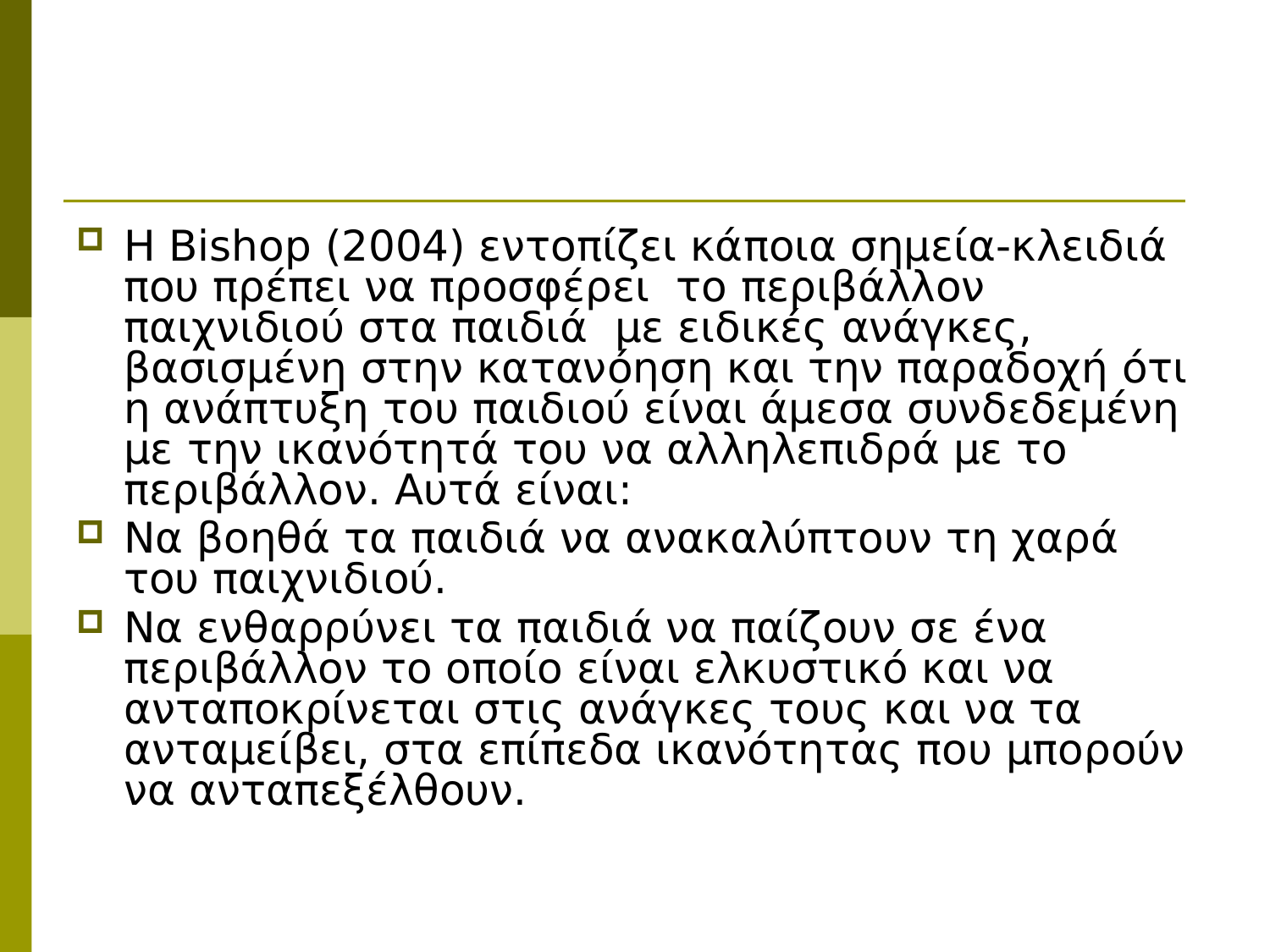

#
Η Bishop (2004) εντοπίζει κάποια σημεία-κλειδιά που πρέπει να προσφέρει  το περιβάλλον παιχνιδιού στα παιδιά  με ειδικές ανάγκες, βασισμένη στην κατανόηση και την παραδοχή ότι η ανάπτυξη του παιδιού είναι άμεσα συνδεδεμένη με την ικανότητά του να αλληλεπιδρά με το περιβάλλον. Αυτά είναι:
Να βοηθά τα παιδιά να ανακαλύπτουν τη χαρά του παιχνιδιού.
Να ενθαρρύνει τα παιδιά να παίζουν σε ένα περιβάλλον το οποίο είναι ελκυστικό και να ανταποκρίνεται στις ανάγκες τους και να τα ανταμείβει, στα επίπεδα ικανότητας που μπορούν να ανταπεξέλθουν.